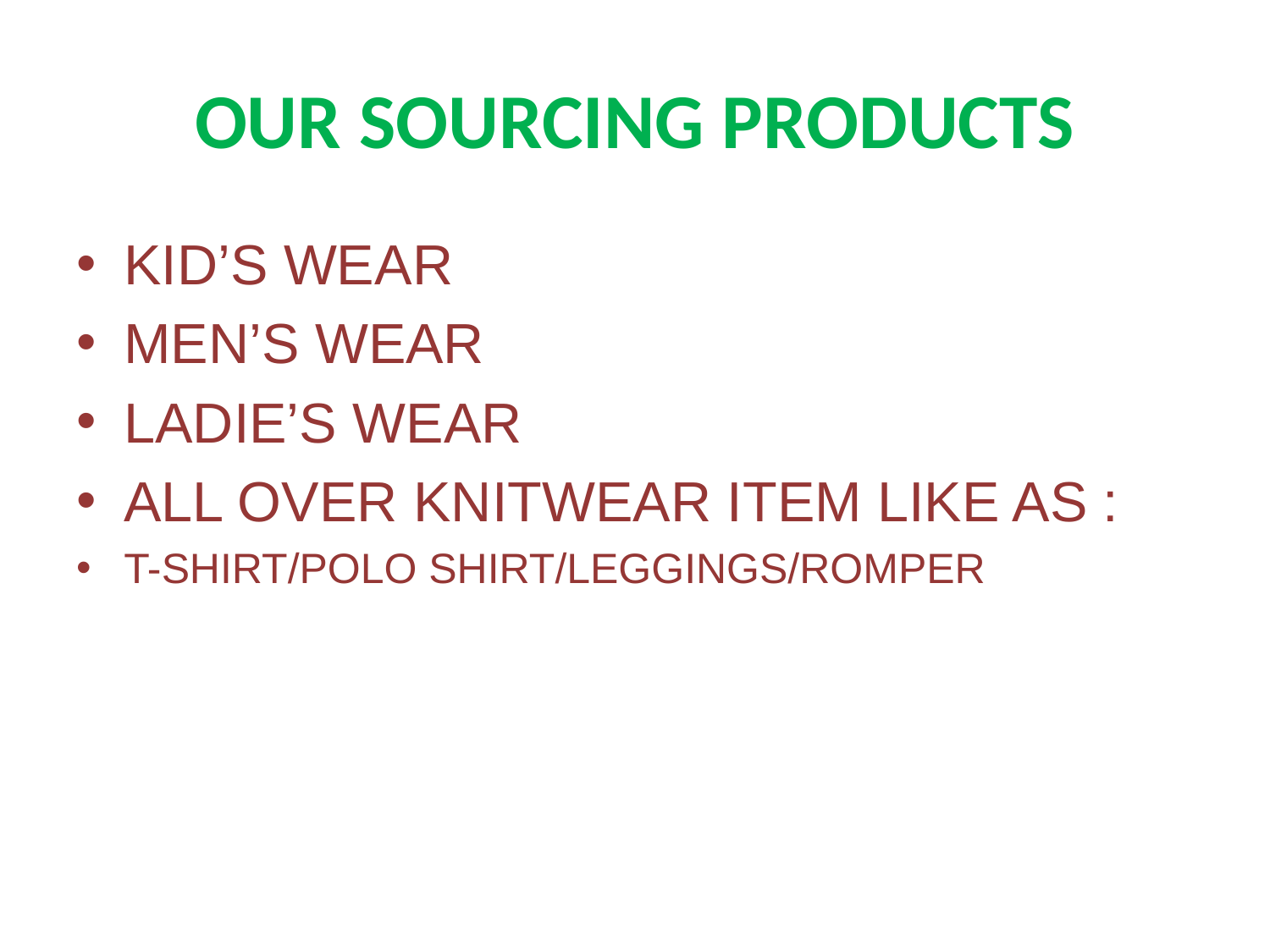

# OUR SOURCING PRODUCTS
KID’S WEAR
MEN’S WEAR
LADIE’S WEAR
ALL OVER KNITWEAR ITEM LIKE AS :
T-SHIRT/POLO SHIRT/LEGGINGS/ROMPER